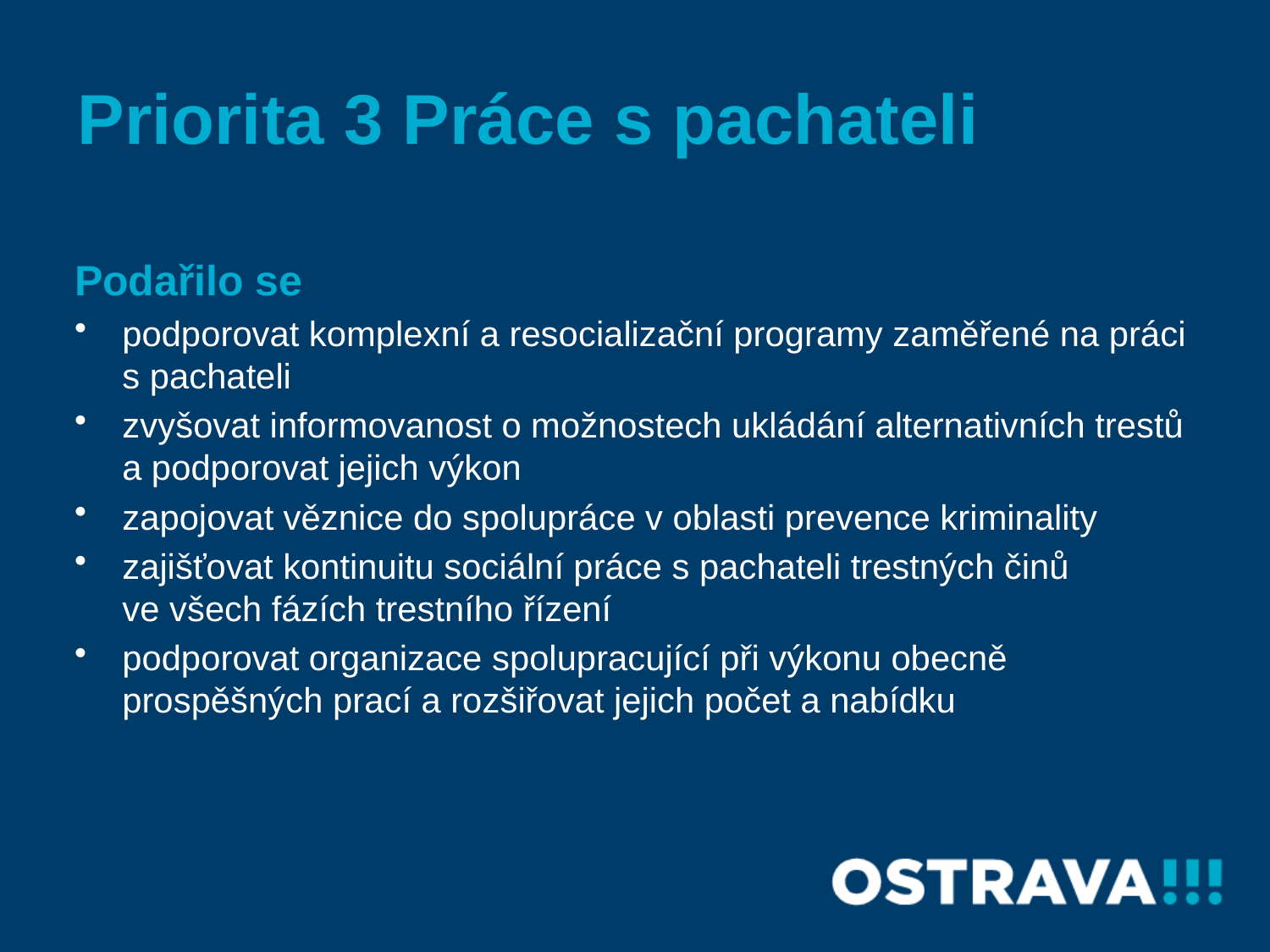

# Priorita 3 Práce s pachateli

Podařilo se
podporovat komplexní a resocializační programy zaměřené na práci s pachateli
zvyšovat informovanost o možnostech ukládání alternativních trestů a podporovat jejich výkon
zapojovat věznice do spolupráce v oblasti prevence kriminality
zajišťovat kontinuitu sociální práce s pachateli trestných činů
ve všech fázích trestního řízení
podporovat organizace spolupracující při výkonu obecně prospěšných prací a rozšiřovat jejich počet a nabídku